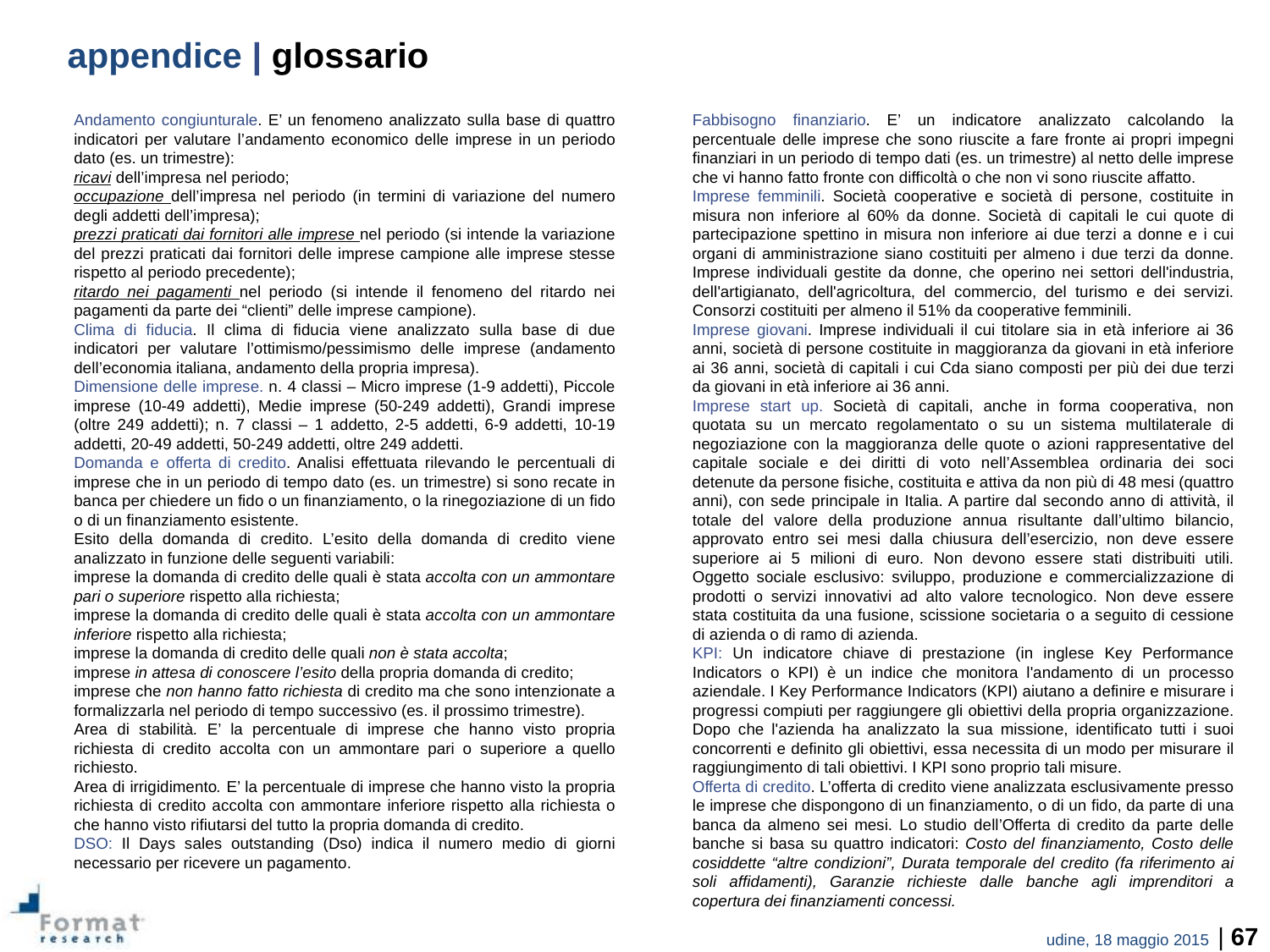

appendice | glossario
Andamento congiunturale. E’ un fenomeno analizzato sulla base di quattro indicatori per valutare l’andamento economico delle imprese in un periodo dato (es. un trimestre):
ricavi dell’impresa nel periodo;
occupazione dell’impresa nel periodo (in termini di variazione del numero degli addetti dell’impresa);
prezzi praticati dai fornitori alle imprese nel periodo (si intende la variazione del prezzi praticati dai fornitori delle imprese campione alle imprese stesse rispetto al periodo precedente);
ritardo nei pagamenti nel periodo (si intende il fenomeno del ritardo nei pagamenti da parte dei “clienti” delle imprese campione).
Clima di fiducia. Il clima di fiducia viene analizzato sulla base di due indicatori per valutare l’ottimismo/pessimismo delle imprese (andamento dell’economia italiana, andamento della propria impresa).
Dimensione delle imprese. n. 4 classi – Micro imprese (1-9 addetti), Piccole imprese (10-49 addetti), Medie imprese (50-249 addetti), Grandi imprese (oltre 249 addetti); n. 7 classi – 1 addetto, 2-5 addetti, 6-9 addetti, 10-19 addetti, 20-49 addetti, 50-249 addetti, oltre 249 addetti.
Domanda e offerta di credito. Analisi effettuata rilevando le percentuali di imprese che in un periodo di tempo dato (es. un trimestre) si sono recate in banca per chiedere un fido o un finanziamento, o la rinegoziazione di un fido o di un finanziamento esistente.
Esito della domanda di credito. L’esito della domanda di credito viene analizzato in funzione delle seguenti variabili:
imprese la domanda di credito delle quali è stata accolta con un ammontare pari o superiore rispetto alla richiesta;
imprese la domanda di credito delle quali è stata accolta con un ammontare inferiore rispetto alla richiesta;
imprese la domanda di credito delle quali non è stata accolta;
imprese in attesa di conoscere l’esito della propria domanda di credito;
imprese che non hanno fatto richiesta di credito ma che sono intenzionate a formalizzarla nel periodo di tempo successivo (es. il prossimo trimestre).
Area di stabilità. E’ la percentuale di imprese che hanno visto propria richiesta di credito accolta con un ammontare pari o superiore a quello richiesto.
Area di irrigidimento. E’ la percentuale di imprese che hanno visto la propria richiesta di credito accolta con ammontare inferiore rispetto alla richiesta o che hanno visto rifiutarsi del tutto la propria domanda di credito.
DSO: Il Days sales outstanding (Dso) indica il numero medio di giorni necessario per ricevere un pagamento.
Fabbisogno finanziario. E’ un indicatore analizzato calcolando la percentuale delle imprese che sono riuscite a fare fronte ai propri impegni finanziari in un periodo di tempo dati (es. un trimestre) al netto delle imprese che vi hanno fatto fronte con difficoltà o che non vi sono riuscite affatto.
Imprese femminili. Società cooperative e società di persone, costituite in misura non inferiore al 60% da donne. Società di capitali le cui quote di partecipazione spettino in misura non inferiore ai due terzi a donne e i cui organi di amministrazione siano costituiti per almeno i due terzi da donne. Imprese individuali gestite da donne, che operino nei settori dellʹindustria, dellʹartigianato, dellʹagricoltura, del commercio, del turismo e dei servizi. Consorzi costituiti per almeno il 51% da cooperative femminili.
Imprese giovani. Imprese individuali il cui titolare sia in età inferiore ai 36 anni, società di persone costituite in maggioranza da giovani in età inferiore ai 36 anni, società di capitali i cui Cda siano composti per più dei due terzi da giovani in età inferiore ai 36 anni.
Imprese start up. Società di capitali, anche in forma cooperativa, non quotata su un mercato regolamentato o su un sistema multilaterale di negoziazione con la maggioranza delle quote o azioni rappresentative del capitale sociale e dei diritti di voto nell’Assemblea ordinaria dei soci detenute da persone fisiche, costituita e attiva da non più di 48 mesi (quattro anni), con sede principale in Italia. A partire dal secondo anno di attività, il totale del valore della produzione annua risultante dall’ultimo bilancio, approvato entro sei mesi dalla chiusura dell’esercizio, non deve essere superiore ai 5 milioni di euro. Non devono essere stati distribuiti utili. Oggetto sociale esclusivo: sviluppo, produzione e commercializzazione di prodotti o servizi innovativi ad alto valore tecnologico. Non deve essere stata costituita da una fusione, scissione societaria o a seguito di cessione di azienda o di ramo di azienda.
KPI: Un indicatore chiave di prestazione (in inglese Key Performance Indicators o KPI) è un indice che monitora l'andamento di un processo aziendale. I Key Performance Indicators (KPI) aiutano a definire e misurare i progressi compiuti per raggiungere gli obiettivi della propria organizzazione. Dopo che l'azienda ha analizzato la sua missione, identificato tutti i suoi concorrenti e definito gli obiettivi, essa necessita di un modo per misurare il raggiungimento di tali obiettivi. I KPI sono proprio tali misure.
Offerta di credito. L’offerta di credito viene analizzata esclusivamente presso le imprese che dispongono di un finanziamento, o di un fido, da parte di una banca da almeno sei mesi. Lo studio dell’Offerta di credito da parte delle banche si basa su quattro indicatori: Costo del finanziamento, Costo delle cosiddette “altre condizioni”, Durata temporale del credito (fa riferimento ai soli affidamenti), Garanzie richieste dalle banche agli imprenditori a copertura dei finanziamenti concessi.